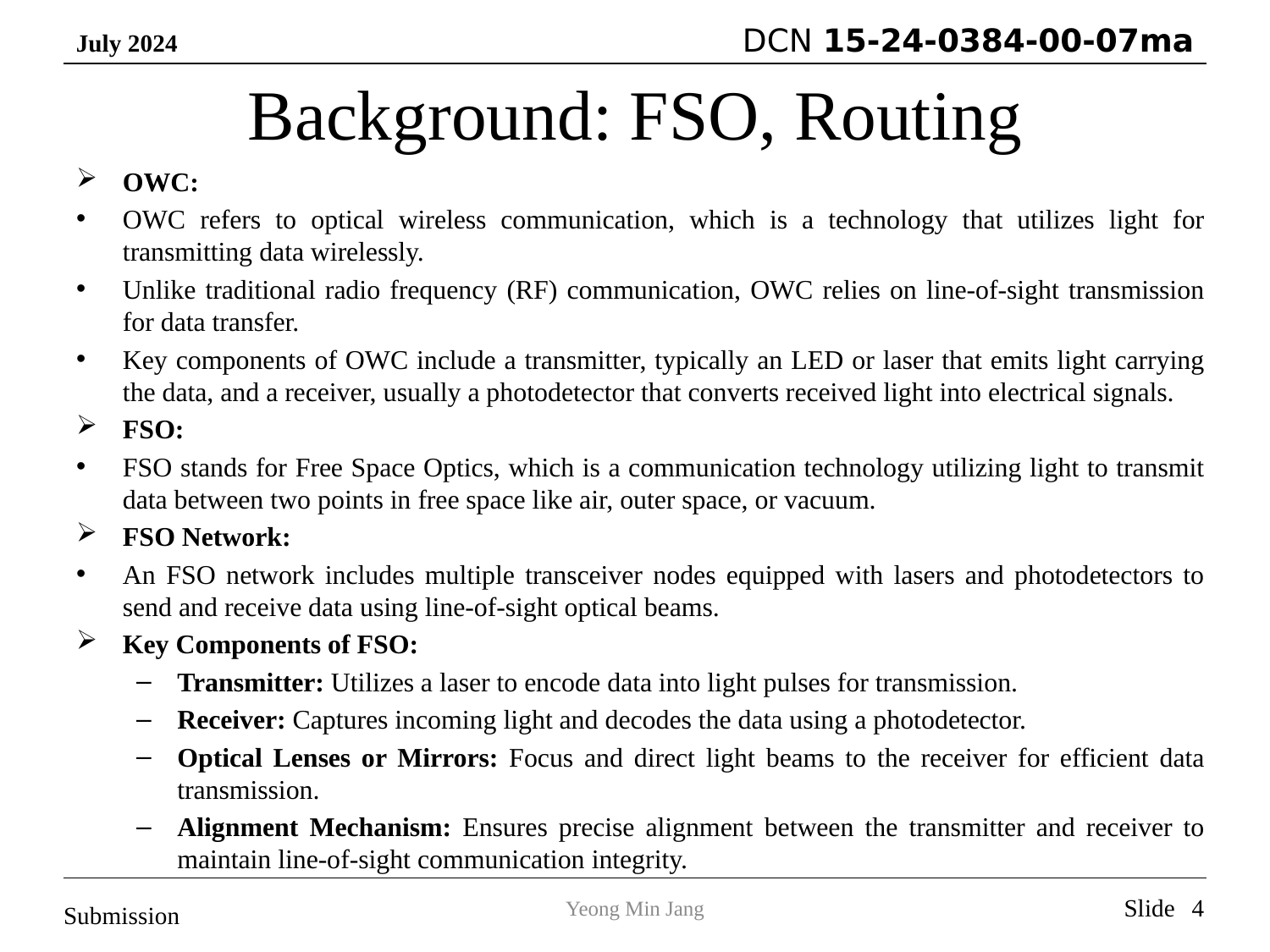

# Background: FSO, Routing
OWC:
OWC refers to optical wireless communication, which is a technology that utilizes light for transmitting data wirelessly.
Unlike traditional radio frequency (RF) communication, OWC relies on line-of-sight transmission for data transfer.
Key components of OWC include a transmitter, typically an LED or laser that emits light carrying the data, and a receiver, usually a photodetector that converts received light into electrical signals.
FSO:
FSO stands for Free Space Optics, which is a communication technology utilizing light to transmit data between two points in free space like air, outer space, or vacuum.
FSO Network:
An FSO network includes multiple transceiver nodes equipped with lasers and photodetectors to send and receive data using line-of-sight optical beams.
Key Components of FSO:
Transmitter: Utilizes a laser to encode data into light pulses for transmission.
Receiver: Captures incoming light and decodes the data using a photodetector.
Optical Lenses or Mirrors: Focus and direct light beams to the receiver for efficient data transmission.
Alignment Mechanism: Ensures precise alignment between the transmitter and receiver to maintain line-of-sight communication integrity.